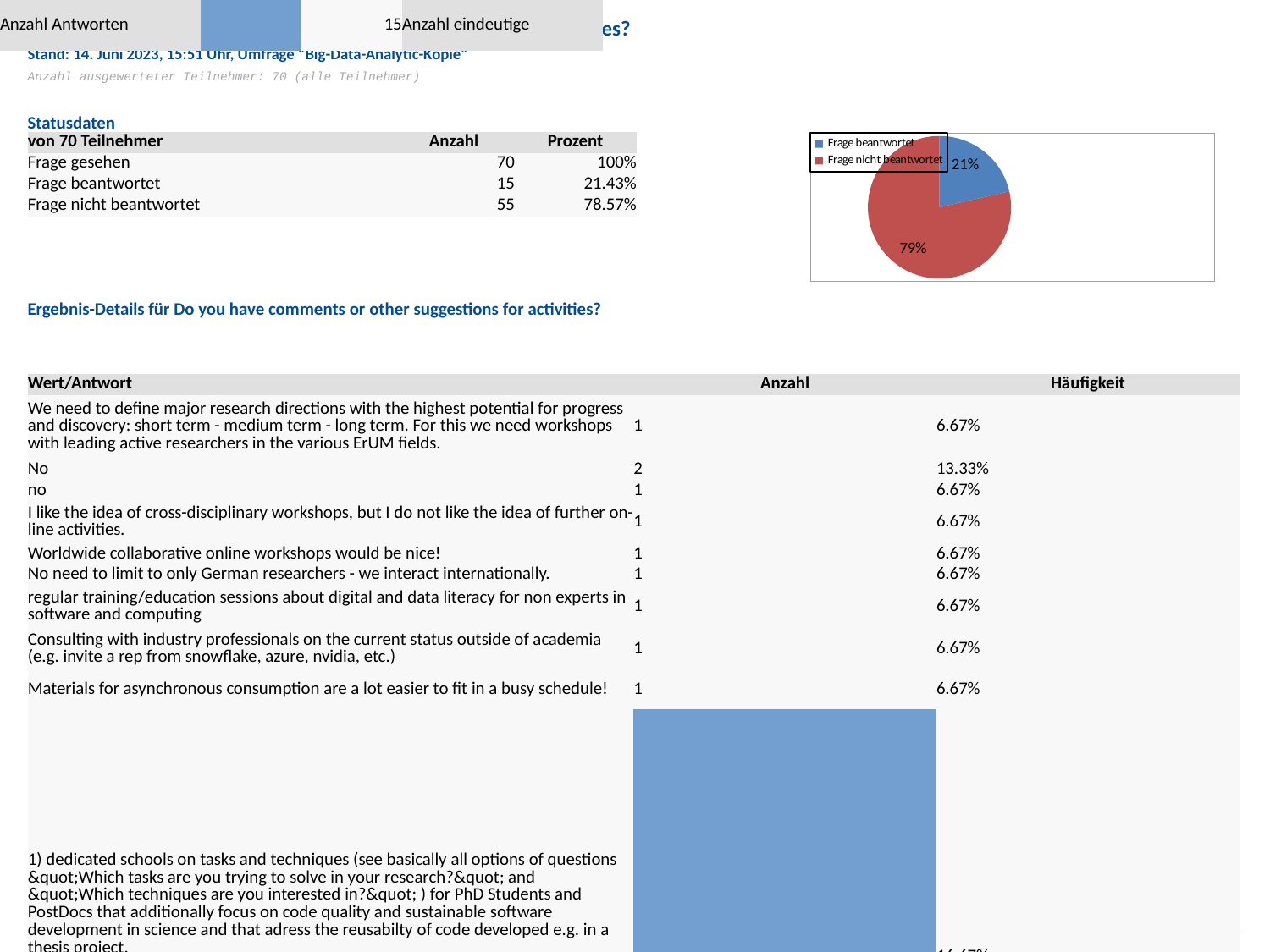

Frage 18 - Do you have comments or other suggestions for activities?
Stand: 14. Juni 2023, 15:51 Uhr, Umfrage "Big-Data-Analytic-Kopie"
Anzahl ausgewerteter Teilnehmer: 70 (alle Teilnehmer)
Statusdaten
| von 70 Teilnehmer |  |  | Anzahl | Prozent |
| --- | --- | --- | --- | --- |
| Frage gesehen |  |  | 70 | 100% |
| Frage beantwortet |  |  | 15 | 21.43% |
| Frage nicht beantwortet |  |  | 55 | 78.57% |

### Chart

| Category |  |
|---|---|
| Frage beantwortet | 15.0 |
| Frage nicht beantwortet | 55.0 |
Ergebnis-Details für Do you have comments or other suggestions for activities?
| Anzahl Antworten |  | 15 | Anzahl eindeutige |  | 14 |
| --- | --- | --- | --- | --- | --- |
| Wert/Antwort |  | Anzahl | Häufigkeit |
| --- | --- | --- | --- |
| We need to define major research directions with the highest potential for progress and discovery: short term - medium term - long term. For this we need workshops with leading active researchers in the various ErUM fields. |  | 1 | 6.67% |
| No |  | 2 | 13.33% |
| no |  | 1 | 6.67% |
| I like the idea of cross-disciplinary workshops, but I do not like the idea of further on-line activities. |  | 1 | 6.67% |
| Worldwide collaborative online workshops would be nice! |  | 1 | 6.67% |
| No need to limit to only German researchers - we interact internationally. |  | 1 | 6.67% |
| regular training/education sessions about digital and data literacy for non experts in software and computing |  | 1 | 6.67% |
| Consulting with industry professionals on the current status outside of academia (e.g. invite a rep from snowflake, azure, nvidia, etc.) |  | 1 | 6.67% |
| Materials for asynchronous consumption are a lot easier to fit in a busy schedule! |  | 1 | 6.67% |
| 1) dedicated schools on tasks and techniques (see basically all options of questions &quot;Which tasks are you trying to solve in your research?&quot; and &quot;Which techniques are you interested in?&quot; ) for PhD Students and PostDocs that additionally focus on code quality and sustainable software development in science and that adress the reusabilty of code developed e.g. in a thesis project. 2) similar to the mentioned wiki-page a database of various data-collections that can be used for ML-Purposes would be interesting. I think there are enough options around to publish such data collections, (data catalogs at faciclies, zenodo, attachments to scientific publications, ...) but it would be good to have a central place where one could find refrences to datasets that are of relevance for DIG-UM. |  | 1 | 6.67% |
Erstellt mit LamaPoll | https://www.lamapoll.de